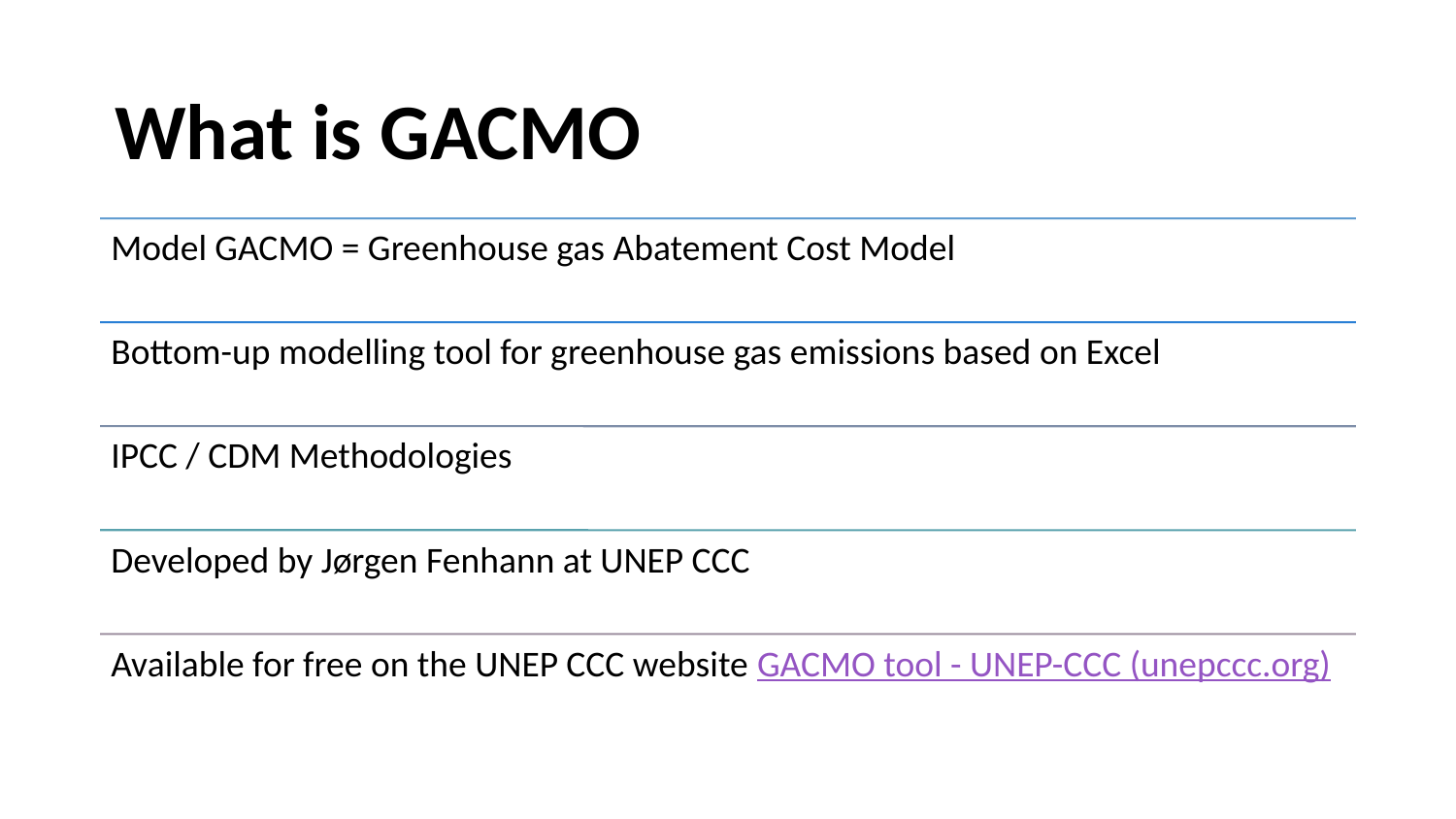

# What is GACMO
Model GACMO = Greenhouse gas Abatement Cost Model
Bottom-up modelling tool for greenhouse gas emissions based on Excel
IPCC / CDM Methodologies
Developed by Jørgen Fenhann at UNEP CCC
Available for free on the UNEP CCC website GACMO tool - UNEP-CCC (unepccc.org)